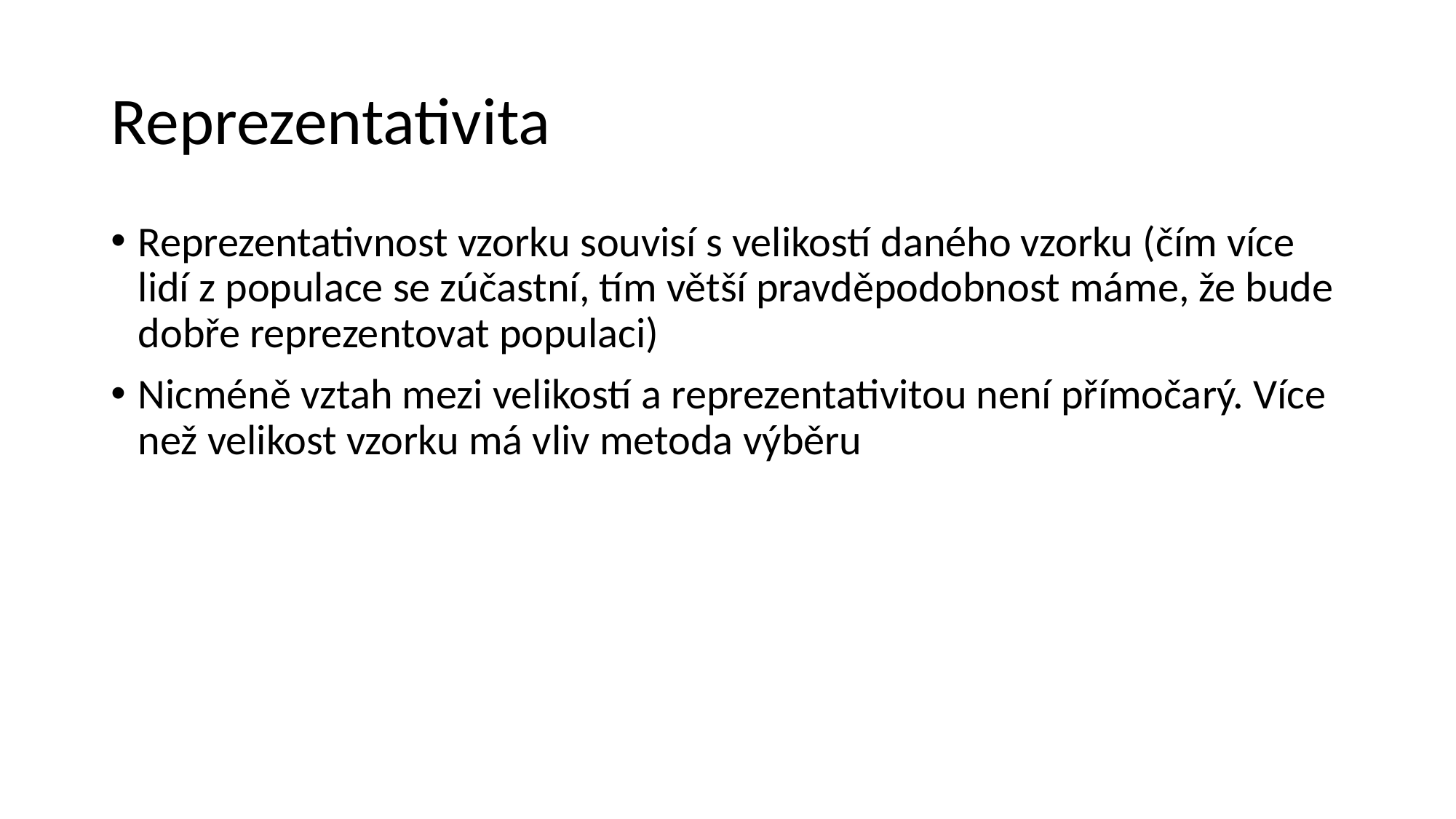

# Reprezentativita
Reprezentativnost vzorku souvisí s velikostí daného vzorku (čím více lidí z populace se zúčastní, tím větší pravděpodobnost máme, že bude dobře reprezentovat populaci)
Nicméně vztah mezi velikostí a reprezentativitou není přímočarý. Více než velikost vzorku má vliv metoda výběru